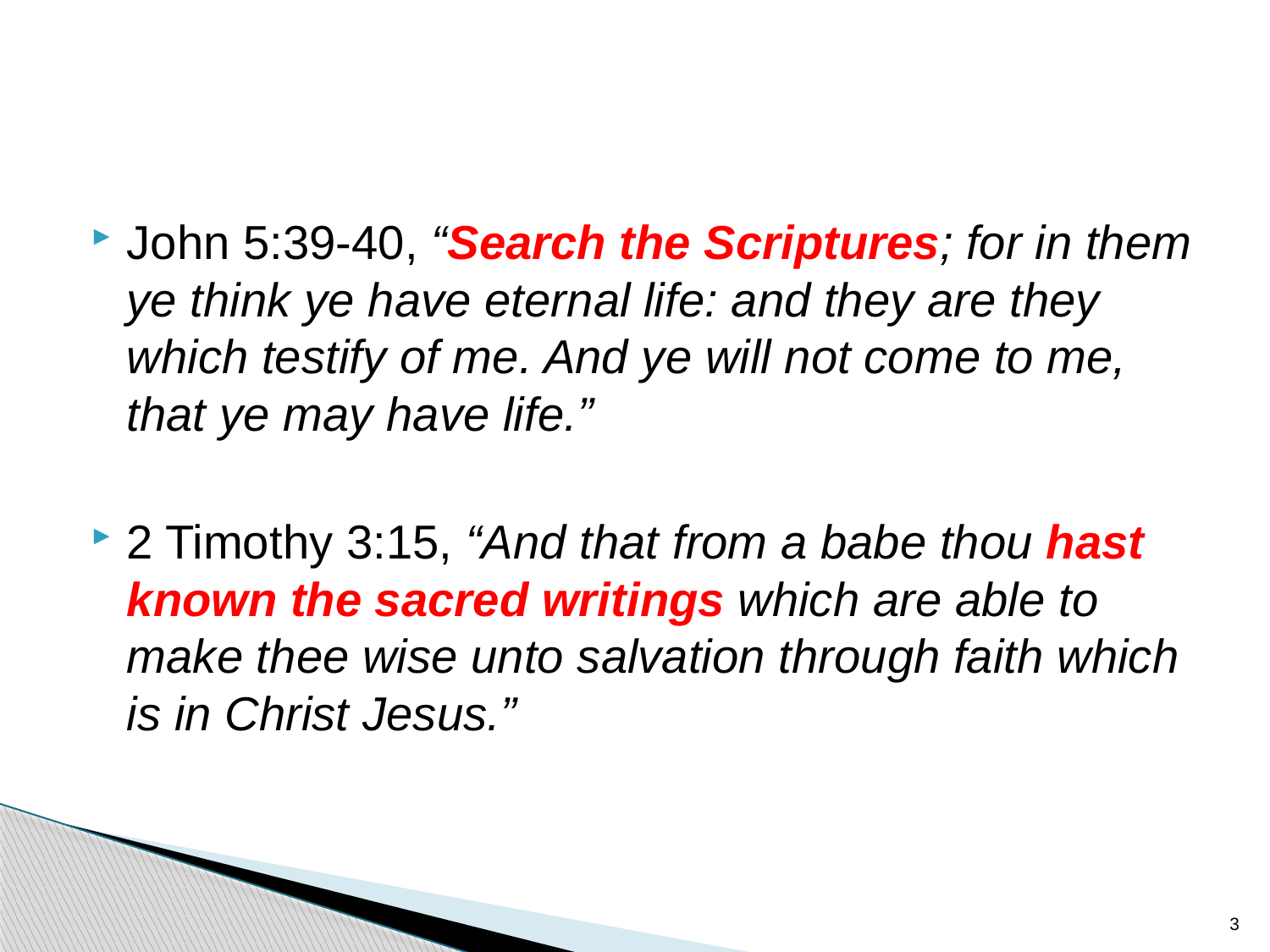

John 5:39-40, “Search the Scriptures; for in them ye think ye have eternal life: and they are they which testify of me. And ye will not come to me, that ye may have life.”

2 Timothy 3:15, “And that from a babe thou hast known the sacred writings which are able to make thee wise unto salvation through faith which is in Christ Jesus.”
3